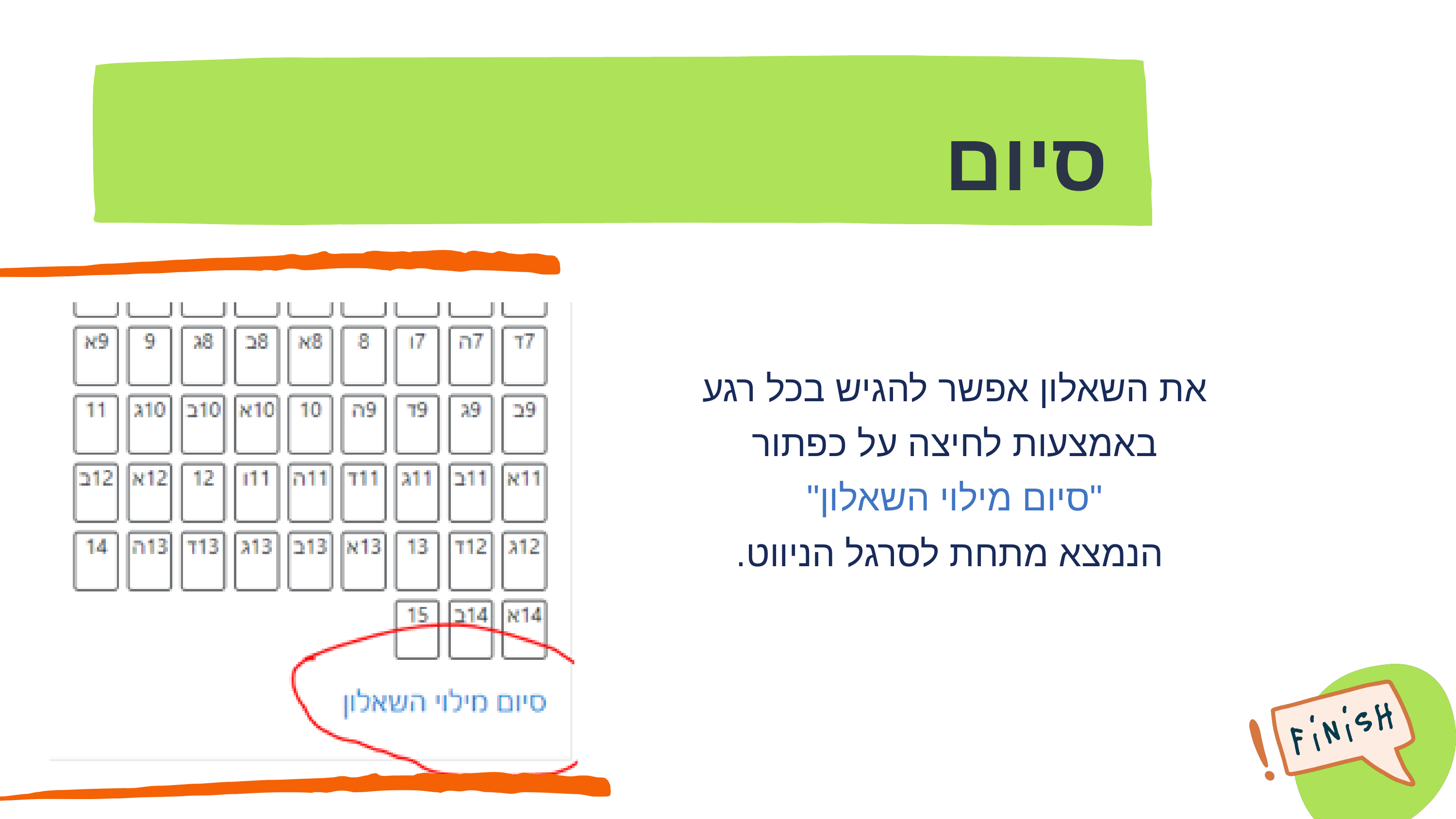

סיום

את השאלון אפשר להגיש בכל רגע
באמצעות לחיצה על כפתור
"סיום מילוי השאלון"
הנמצא מתחת לסרגל הניווט.